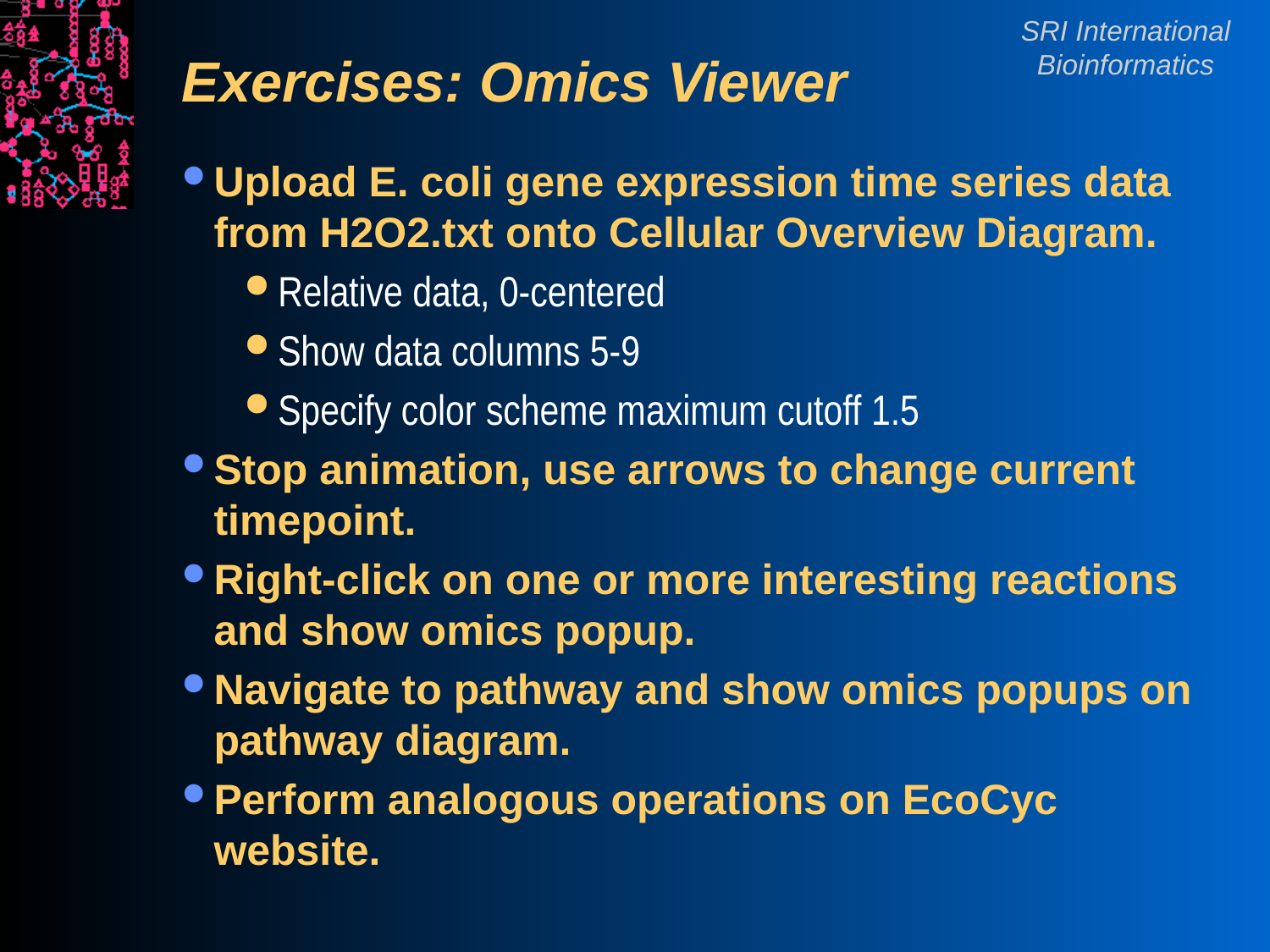

# Exercises: Omics Viewer
Upload E. coli gene expression time series data from H2O2.txt onto Cellular Overview Diagram.
Relative data, 0-centered
Show data columns 5-9
Specify color scheme maximum cutoff 1.5
Stop animation, use arrows to change current timepoint.
Right-click on one or more interesting reactions and show omics popup.
Navigate to pathway and show omics popups on pathway diagram.
Perform analogous operations on EcoCyc website.